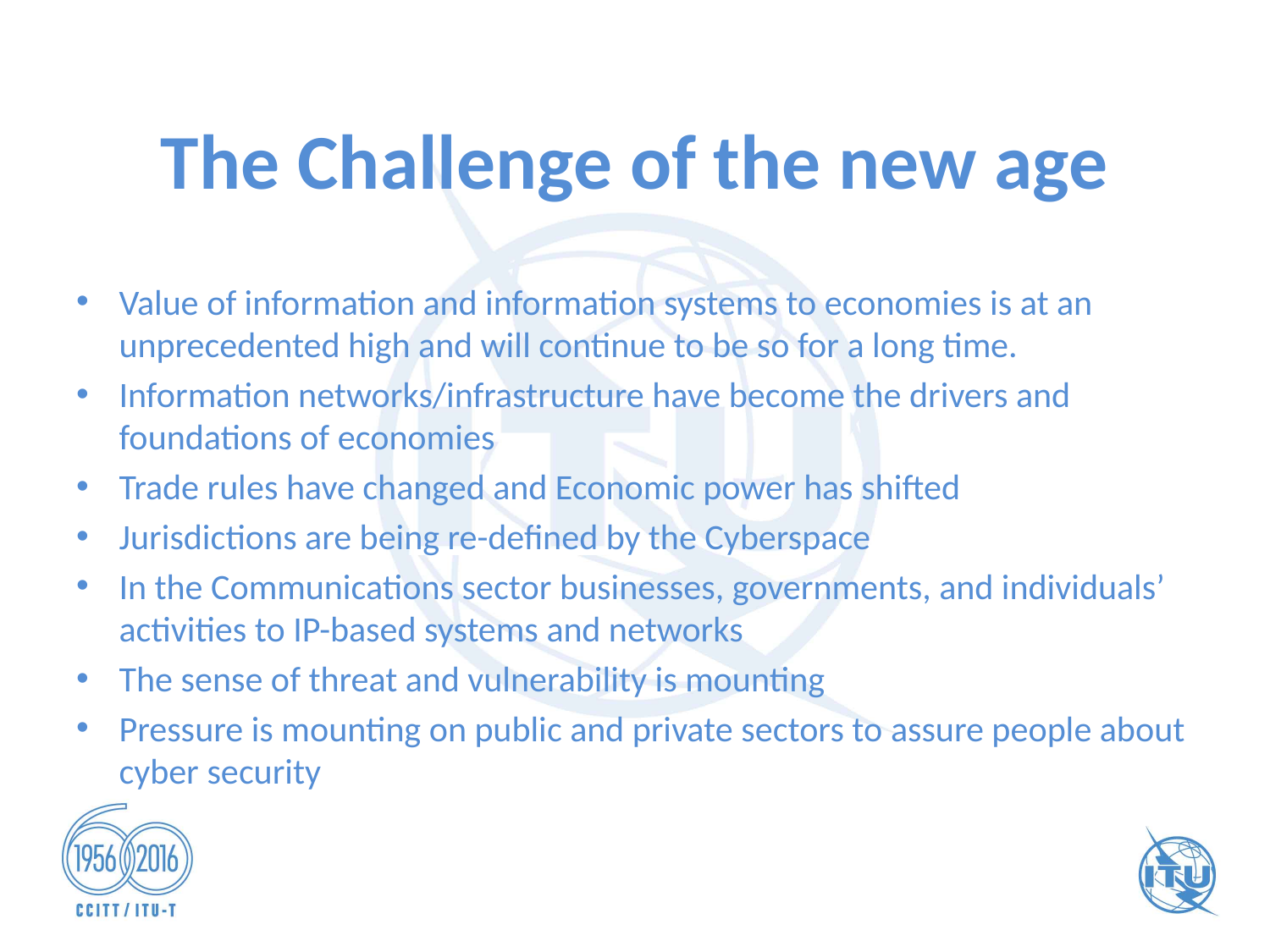

# The Challenge of the new age
Value of information and information systems to economies is at an unprecedented high and will continue to be so for a long time.
Information networks/infrastructure have become the drivers and foundations of economies
Trade rules have changed and Economic power has shifted
Jurisdictions are being re-defined by the Cyberspace
In the Communications sector businesses, governments, and individuals’ activities to IP-based systems and networks
The sense of threat and vulnerability is mounting
Pressure is mounting on public and private sectors to assure people about cyber security